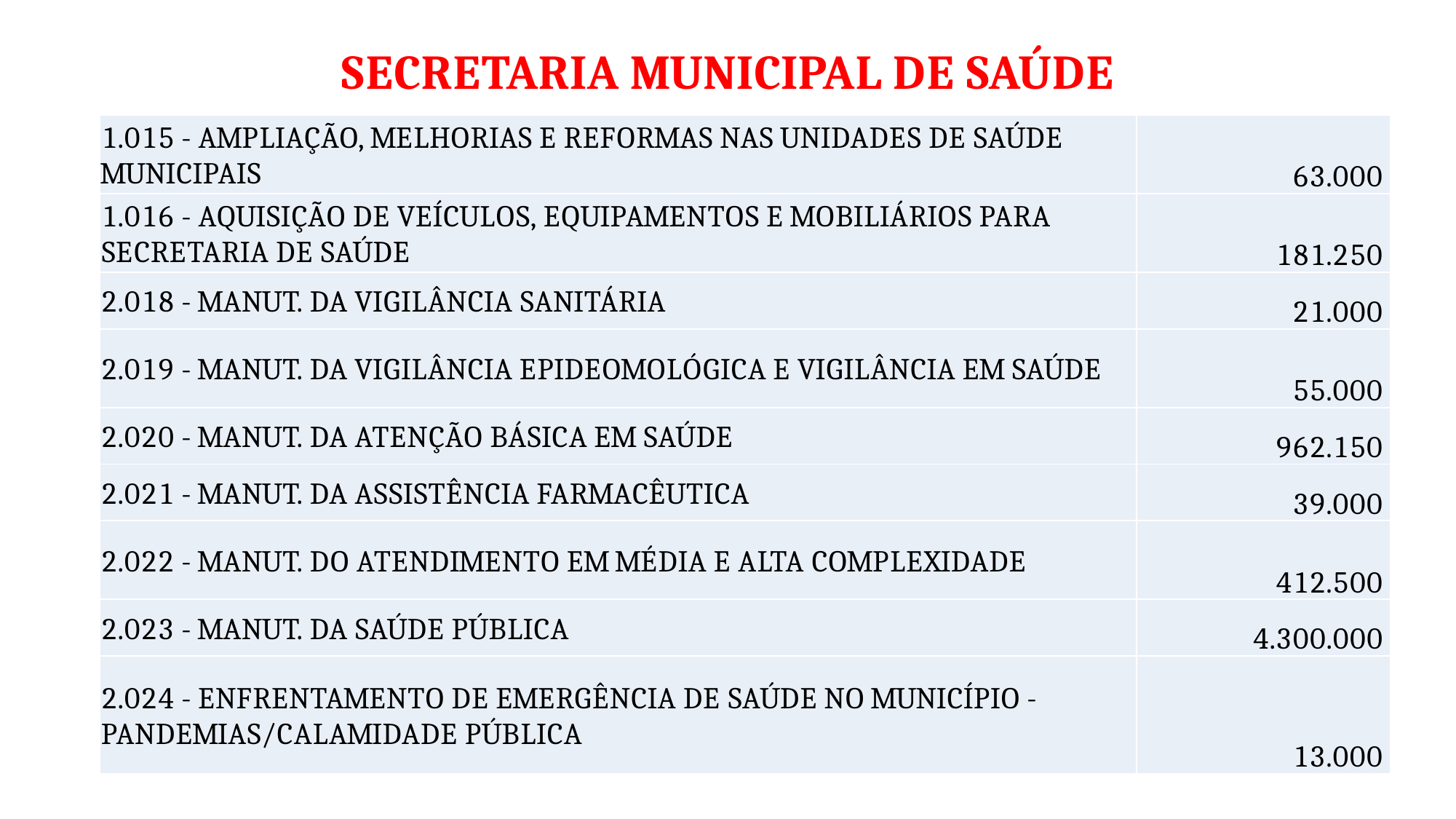

# SECRETARIA MUNICIPAL DE SAÚDE
| 1.015 - AMPLIAÇÃO, MELHORIAS E REFORMAS NAS UNIDADES DE SAÚDE MUNICIPAIS | 63.000 |
| --- | --- |
| 1.016 - AQUISIÇÃO DE VEÍCULOS, EQUIPAMENTOS E MOBILIÁRIOS PARA SECRETARIA DE SAÚDE | 181.250 |
| 2.018 - MANUT. DA VIGILÂNCIA SANITÁRIA | 21.000 |
| 2.019 - MANUT. DA VIGILÂNCIA EPIDEOMOLÓGICA E VIGILÂNCIA EM SAÚDE | 55.000 |
| 2.020 - MANUT. DA ATENÇÃO BÁSICA EM SAÚDE | 962.150 |
| 2.021 - MANUT. DA ASSISTÊNCIA FARMACÊUTICA | 39.000 |
| 2.022 - MANUT. DO ATENDIMENTO EM MÉDIA E ALTA COMPLEXIDADE | 412.500 |
| 2.023 - MANUT. DA SAÚDE PÚBLICA | 4.300.000 |
| 2.024 - ENFRENTAMENTO DE EMERGÊNCIA DE SAÚDE NO MUNICÍPIO - PANDEMIAS/CALAMIDADE PÚBLICA | 13.000 |